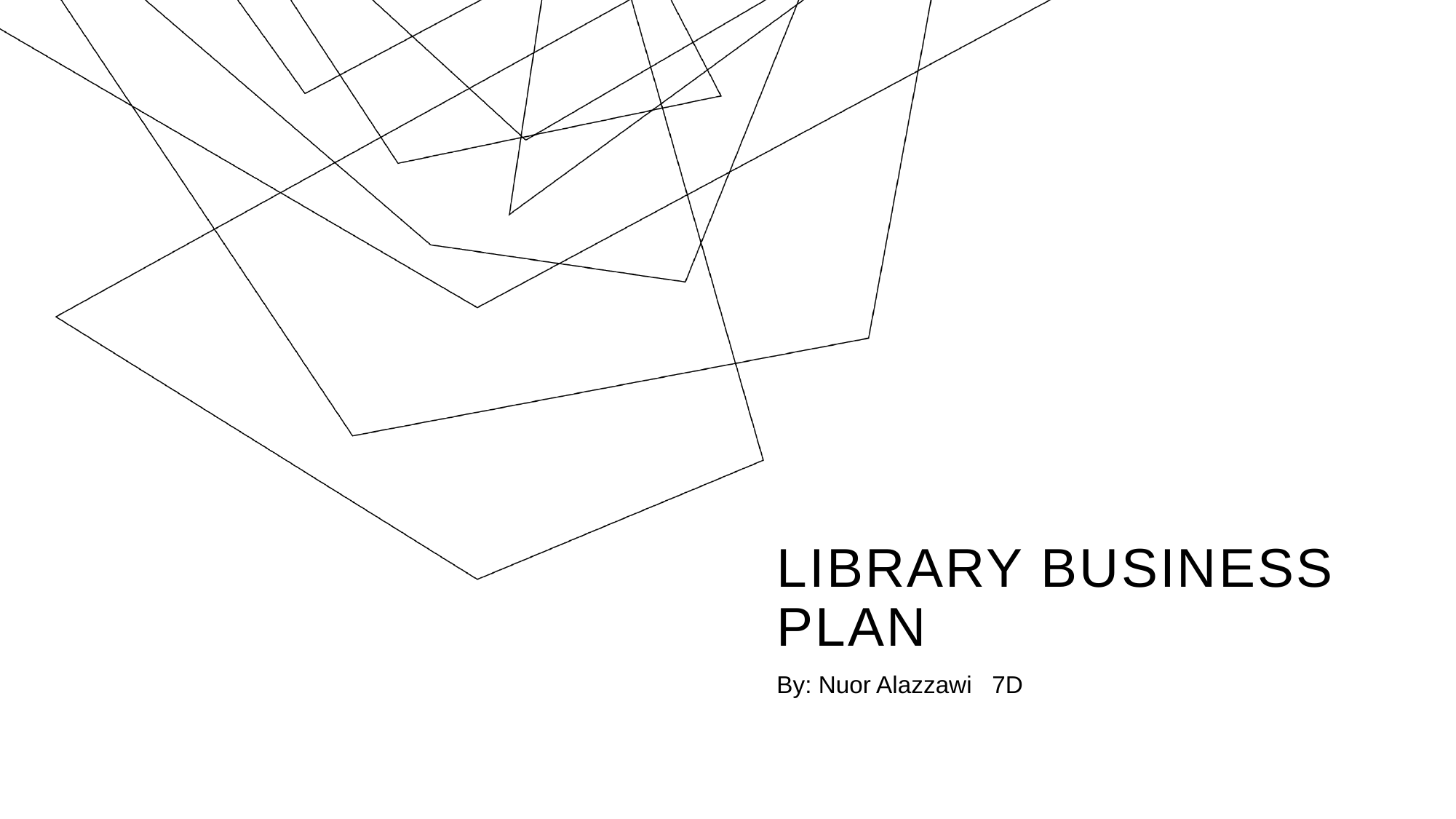

# Library business plan
By: Nuor Alazzawi   7D